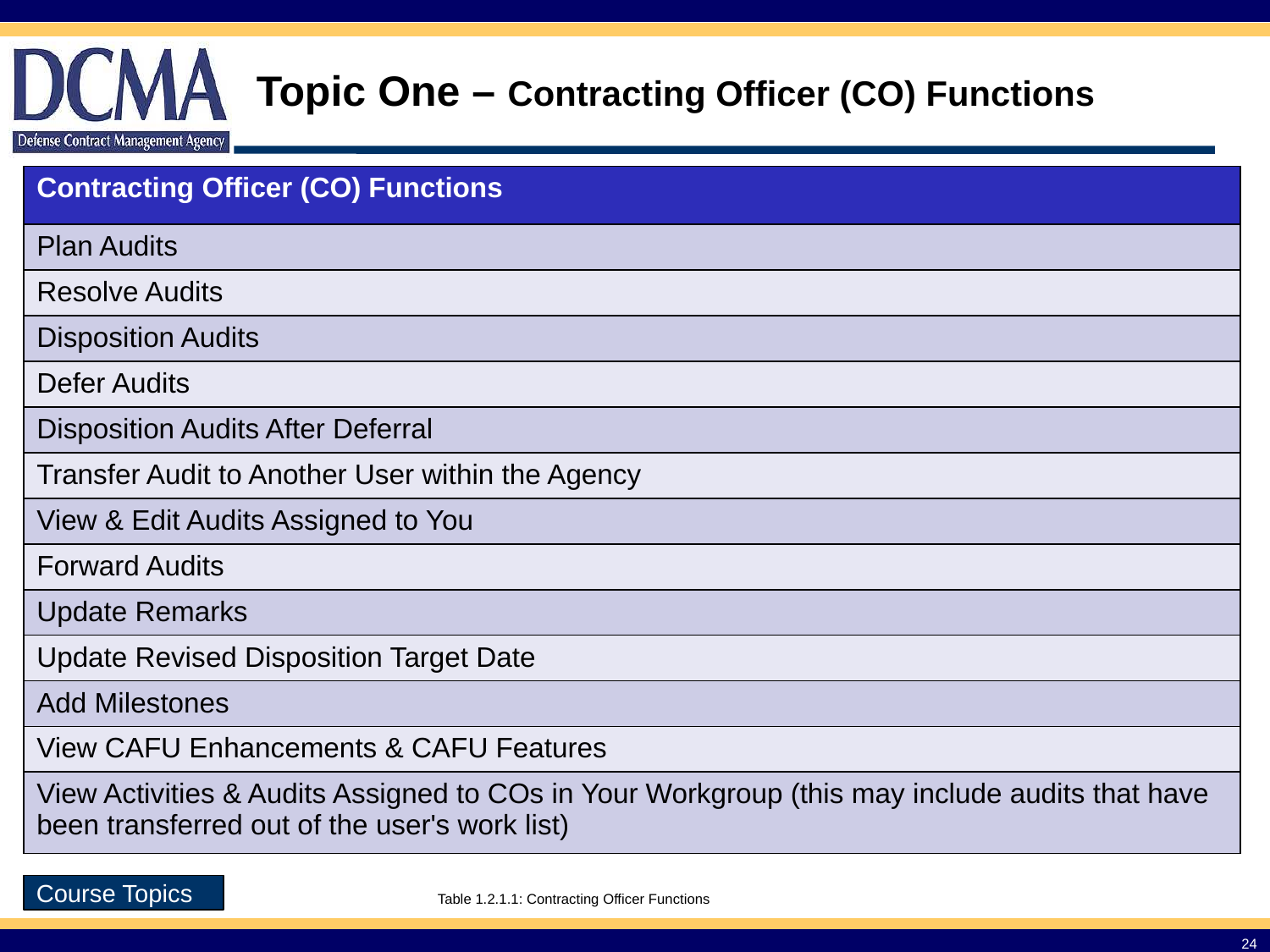

# Topic One – Contracting Officer (CO) Functions
| Contracting Officer (CO) Functions |
| --- |
| Plan Audits |
| Resolve Audits |
| Disposition Audits |
| Defer Audits |
| Disposition Audits After Deferral |
| Transfer Audit to Another User within the Agency |
| View & Edit Audits Assigned to You |
| Forward Audits |
| Update Remarks |
| Update Revised Disposition Target Date |
| Add Milestones |
| View CAFU Enhancements & CAFU Features |
| View Activities & Audits Assigned to COs in Your Workgroup (this may include audits that have been transferred out of the user's work list) |
Course Topics
Table 1.2.1.1: Contracting Officer Functions
24